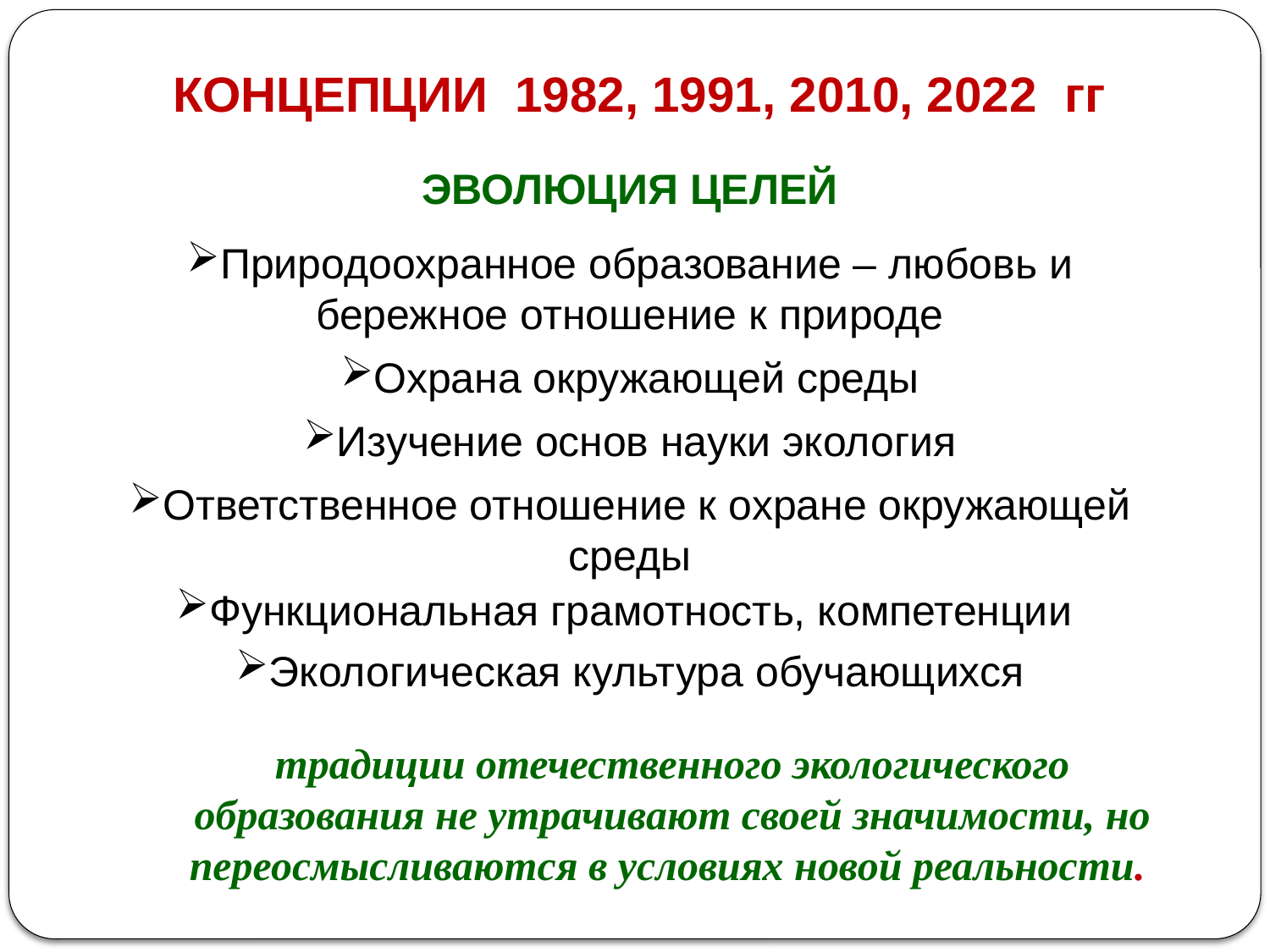

КОНЦЕПЦИИ  1982, 1991, 2010, 2022  гг
ЭВОЛЮЦИЯ ЦЕЛЕЙ

Природоохранное образование – любовь и бережное отношение к природе

Охрана окружающей среды

Изучение основ науки экология

Ответственное отношение к охране окружающей среды

Функциональная грамотность, компетенции

Экологическая культура обучающихся
традиции отечественного экологического образования не утрачивают своей значимости, но переосмысливаются в условиях новой реальности.